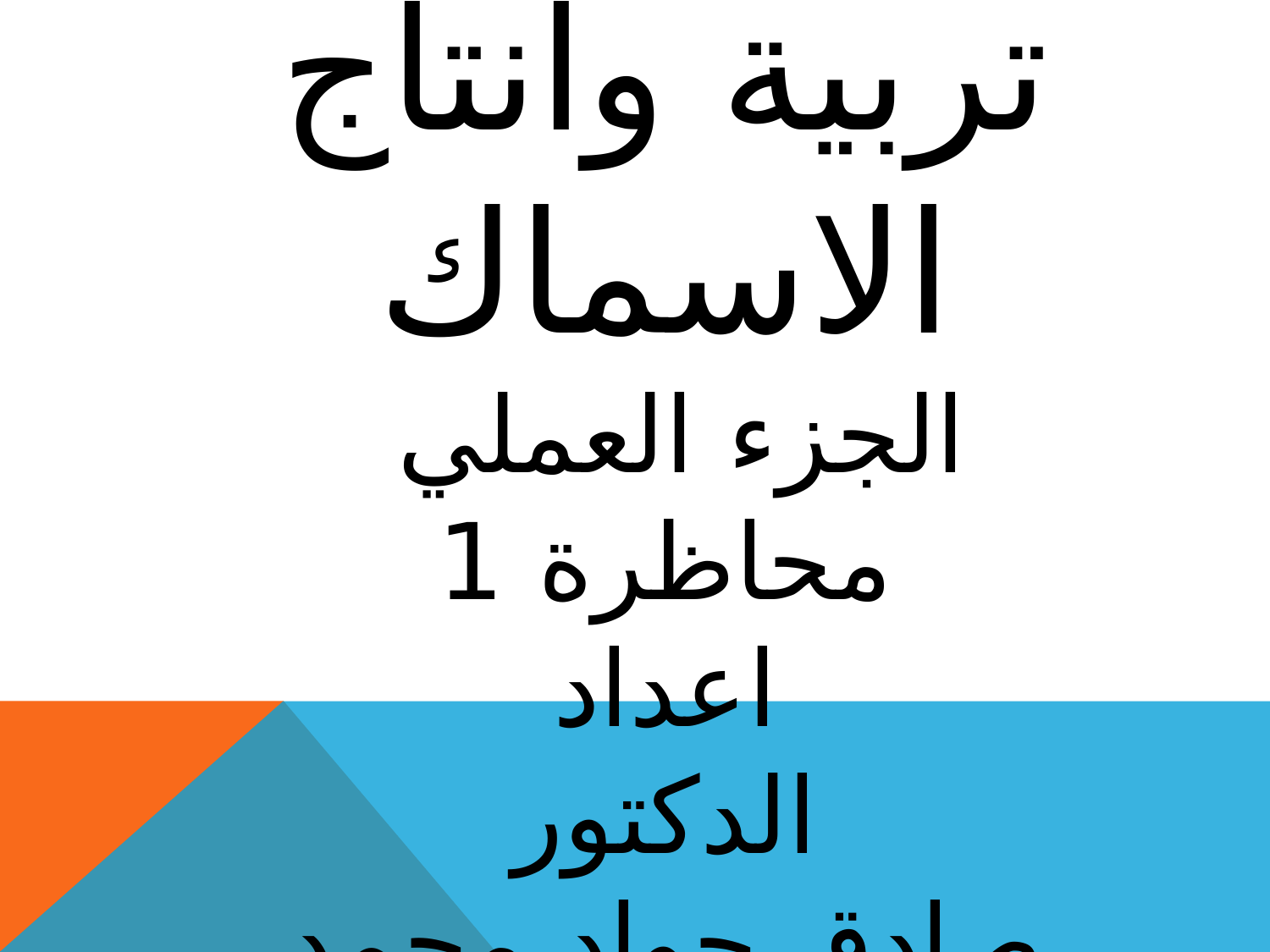

# تربية وانتاج الاسماك الجزء العملي محاظرة 1 اعداد الدكتور صادق جواد محمد